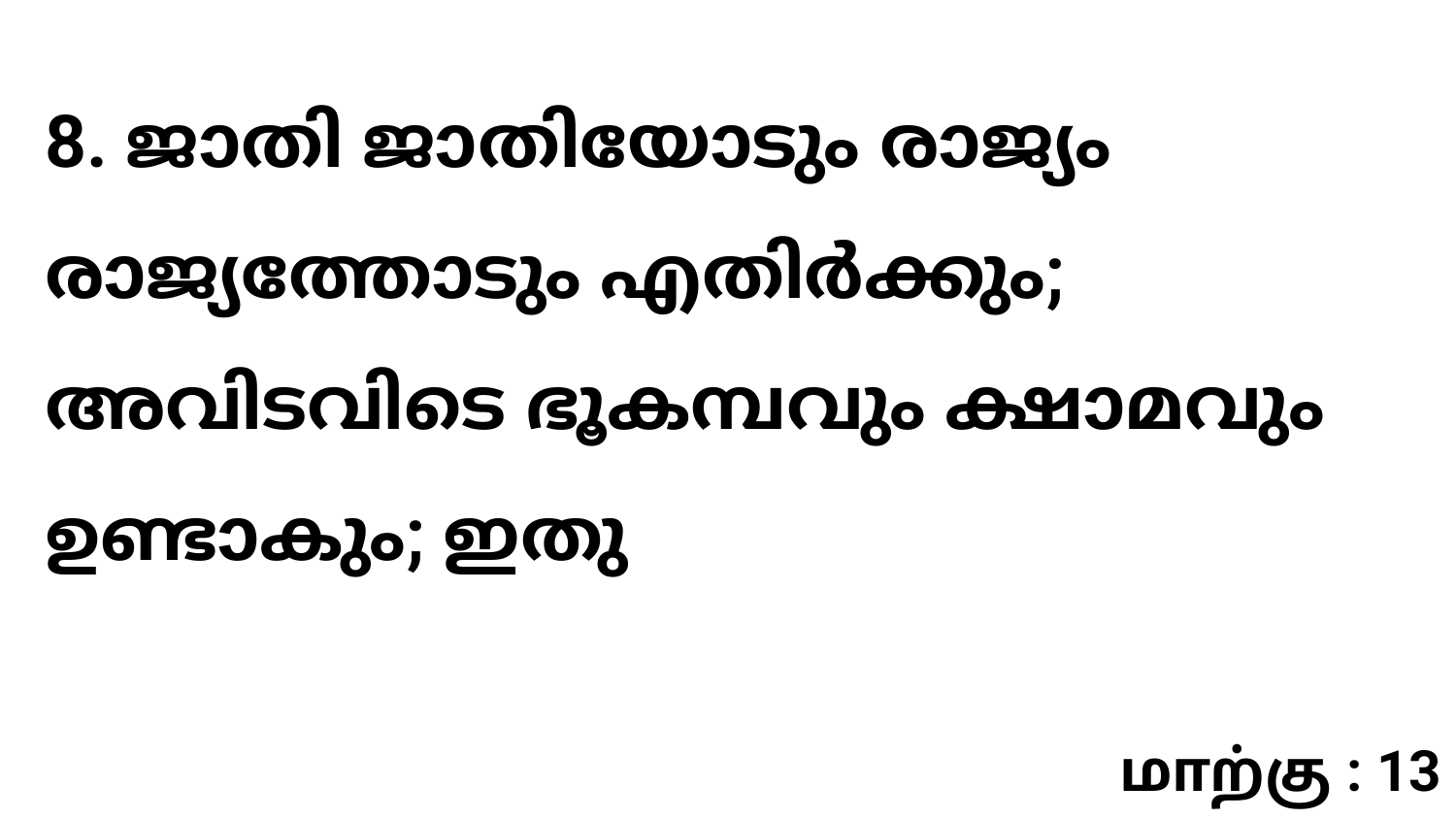

8. ജാതി ജാതിയോടും രാജ്യം രാജ്യത്തോടും എതിർക്കും; അവിടവിടെ ഭൂകമ്പവും ക്ഷാമവും ഉണ്ടാകും; ഇതു
மாற்கு : 13